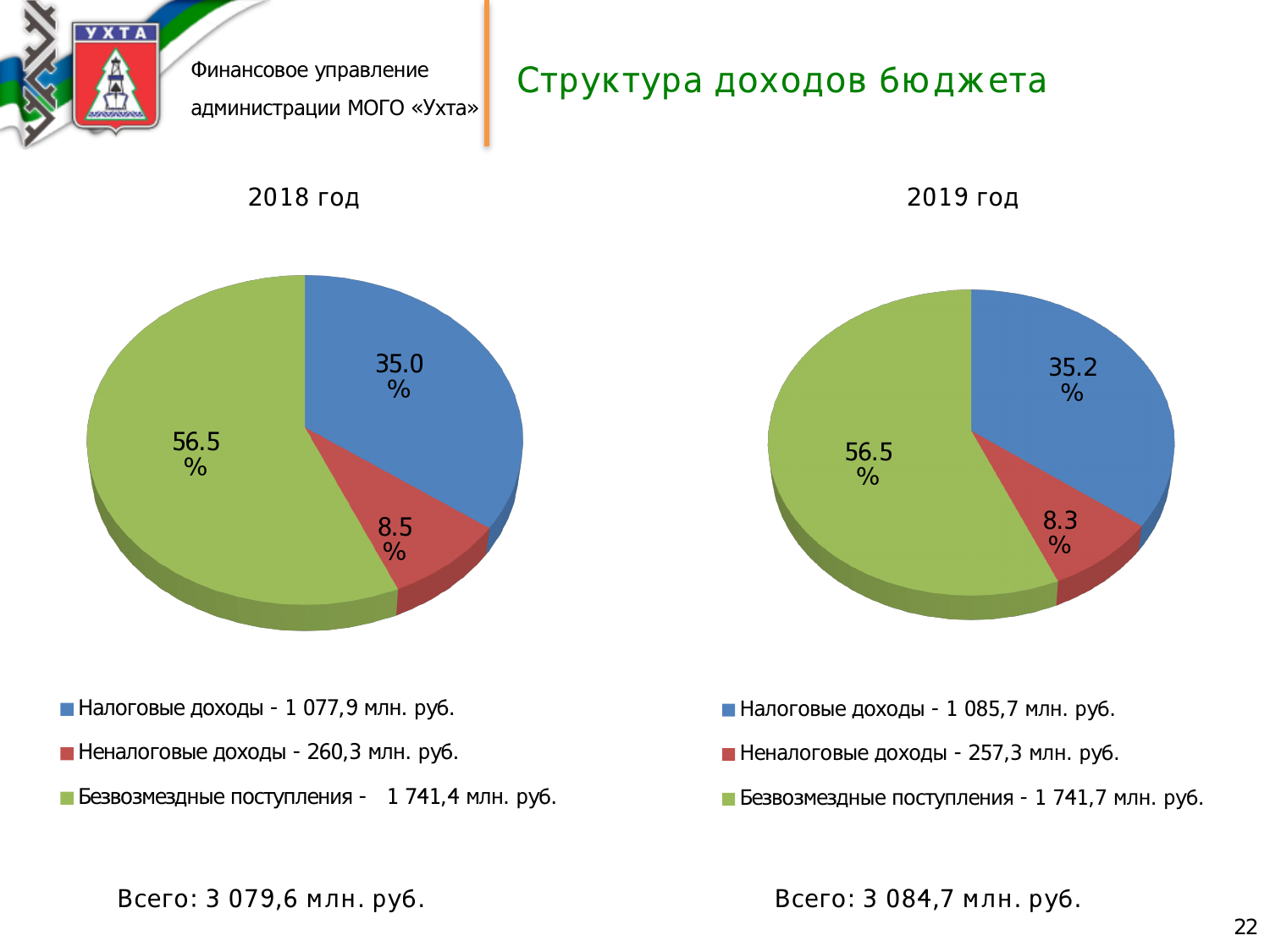

Структура доходов бюджета
2018 год
2019 год

[unsupported chart]

[unsupported chart]

Всего: 3 084,7 млн. руб.
Всего: 3 079,6 млн. руб.
22